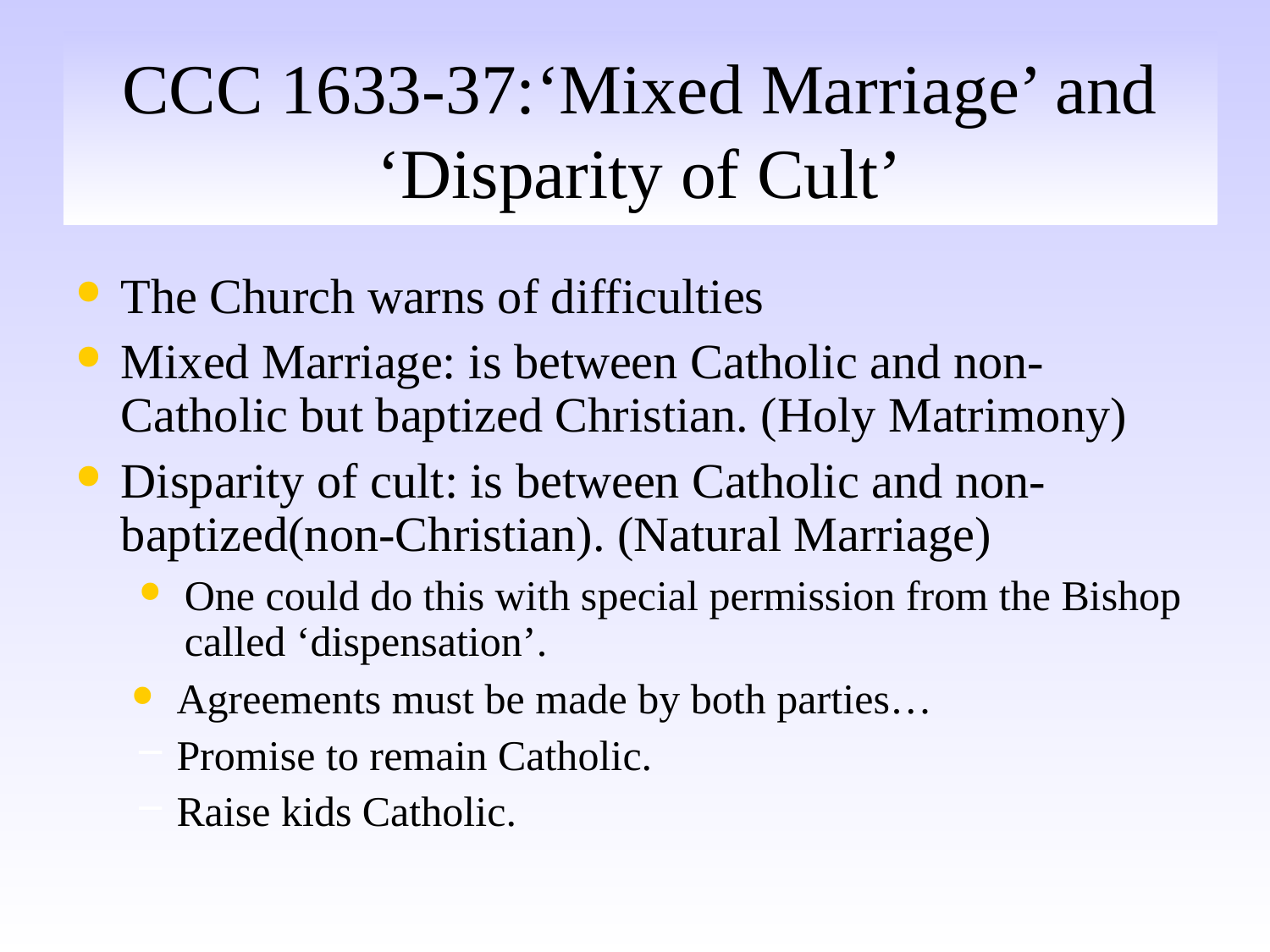

# CCC 1633-37:‘Mixed Marriage’ and ‘Disparity of Cult’
The Church warns of difficulties
Mixed Marriage: is between Catholic and non-Catholic but baptized Christian. (Holy Matrimony)
Disparity of cult: is between Catholic and non-baptized(non-Christian). (Natural Marriage)
One could do this with special permission from the Bishop called ‘dispensation’.
Agreements must be made by both parties…
Promise to remain Catholic.
Raise kids Catholic.